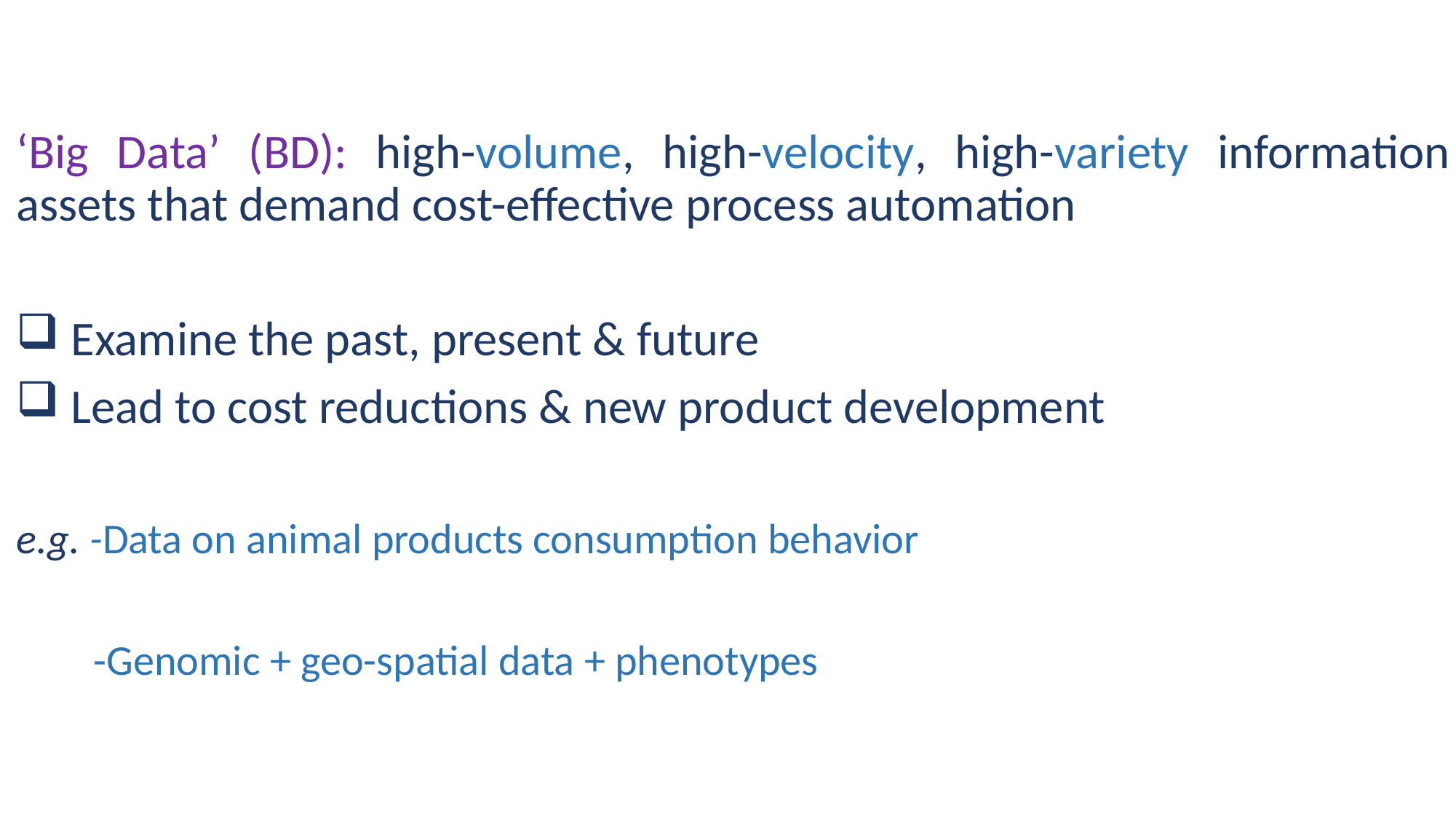

‘Big Data’ (BD): high-volume, high-velocity, high-variety information assets that demand cost-effective process automation

Examine the past, present & future
Lead to cost reductions & new product development

e.g. -Data on animal products consumption behavior

        -Genomic + geo-spatial data + phenotypes